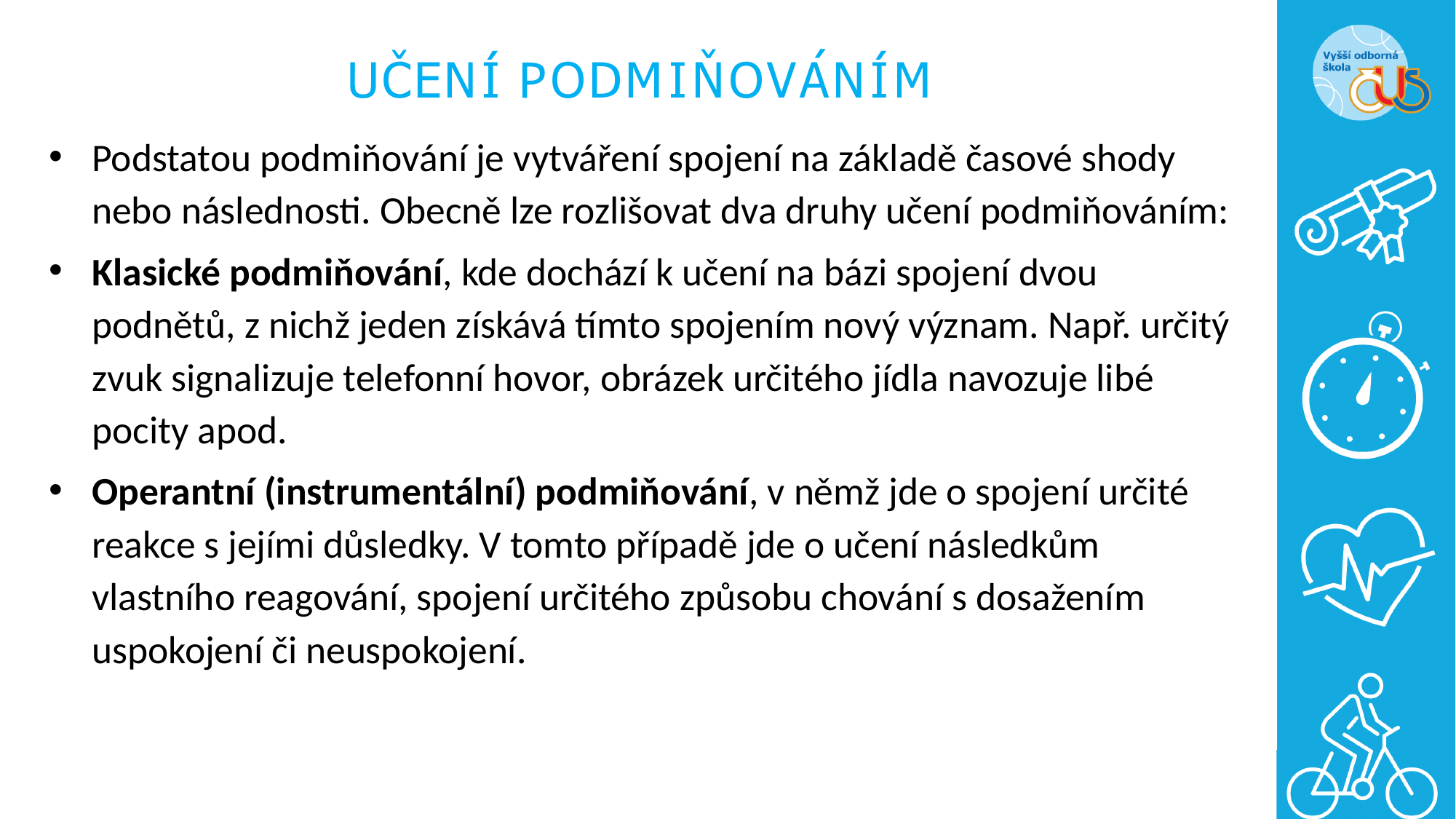

# UČENÍ PODMIŇOVÁNÍM
Podstatou podmiňování je vytváření spojení na základě časové shody nebo následnosti. Obecně lze rozlišovat dva druhy učení podmiňováním:
Klasické podmiňování, kde dochází k učení na bázi spojení dvou podnětů, z nichž jeden získává tímto spojením nový význam. Např. určitý zvuk signalizuje telefonní hovor, obrázek určitého jídla navozuje libé pocity apod.
Operantní (instrumentální) podmiňování, v němž jde o spojení určité reakce s jejími důsledky. V tomto případě jde o učení následkům vlastního reagování, spojení určitého způsobu chování s dosažením uspokojení či neuspokojení.